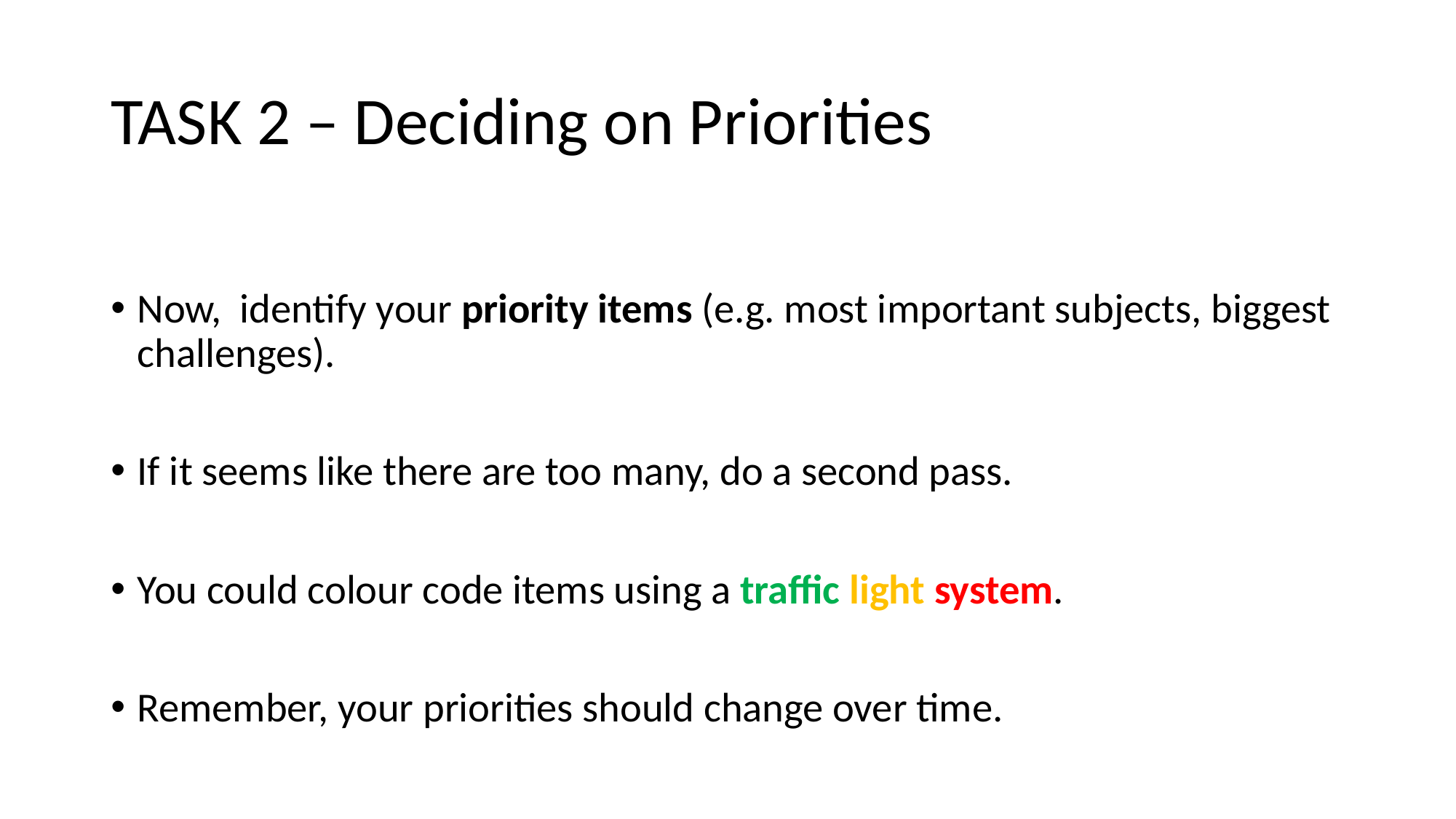

# TASK 2 – Deciding on Priorities

Now,  identify your priority items (e.g. most important subjects, biggest challenges).

If it seems like there are too many, do a second pass.

You could colour code items using a traffic light system.

Remember, your priorities should change over time.